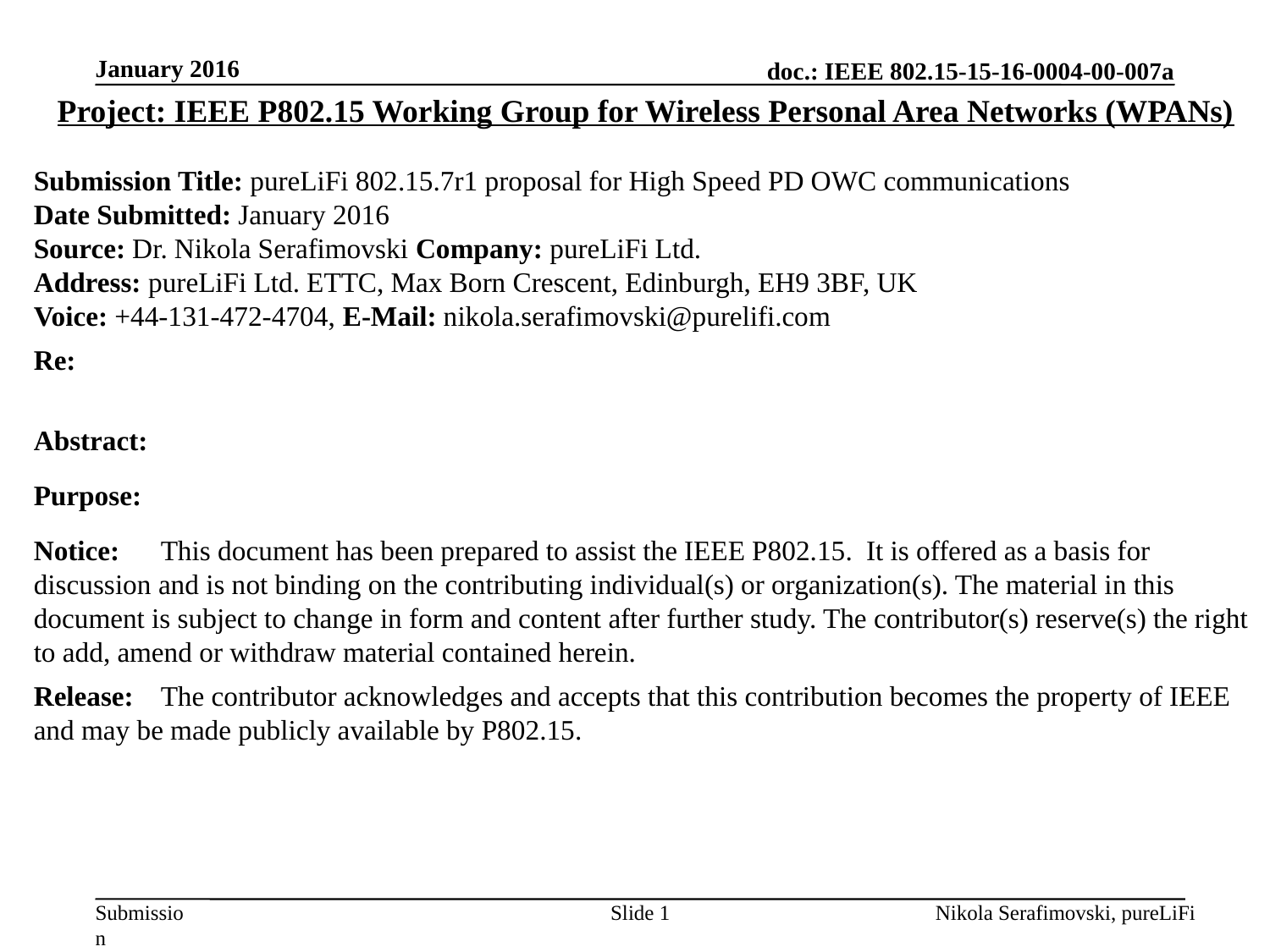

January 2016
Project: IEEE P802.15 Working Group for Wireless Personal Area Networks (WPANs)

Submission Title: pureLiFi 802.15.7r1 proposal for High Speed PD OWC communications
Date Submitted: January 2016
Source: Dr. Nikola Serafimovski Company: pureLiFi Ltd.
Address: pureLiFi Ltd. ETTC, Max Born Crescent, Edinburgh, EH9 3BF, UK
Voice: +44-131-472-4704, E-Mail: nikola.serafimovski@purelifi.com
Re:

Abstract:
Purpose:
Notice:	This document has been prepared to assist the IEEE P802.15.  It is offered as a basis for discussion and is not binding on the contributing individual(s) or organization(s). The material in this document is subject to change in form and content after further study. The contributor(s) reserve(s) the right to add, amend or withdraw material contained herein.
Release:	The contributor acknowledges and accepts that this contribution becomes the property of IEEE and may be made publicly available by P802.15.
Slide 1
Nikola Serafimovski, pureLiFi